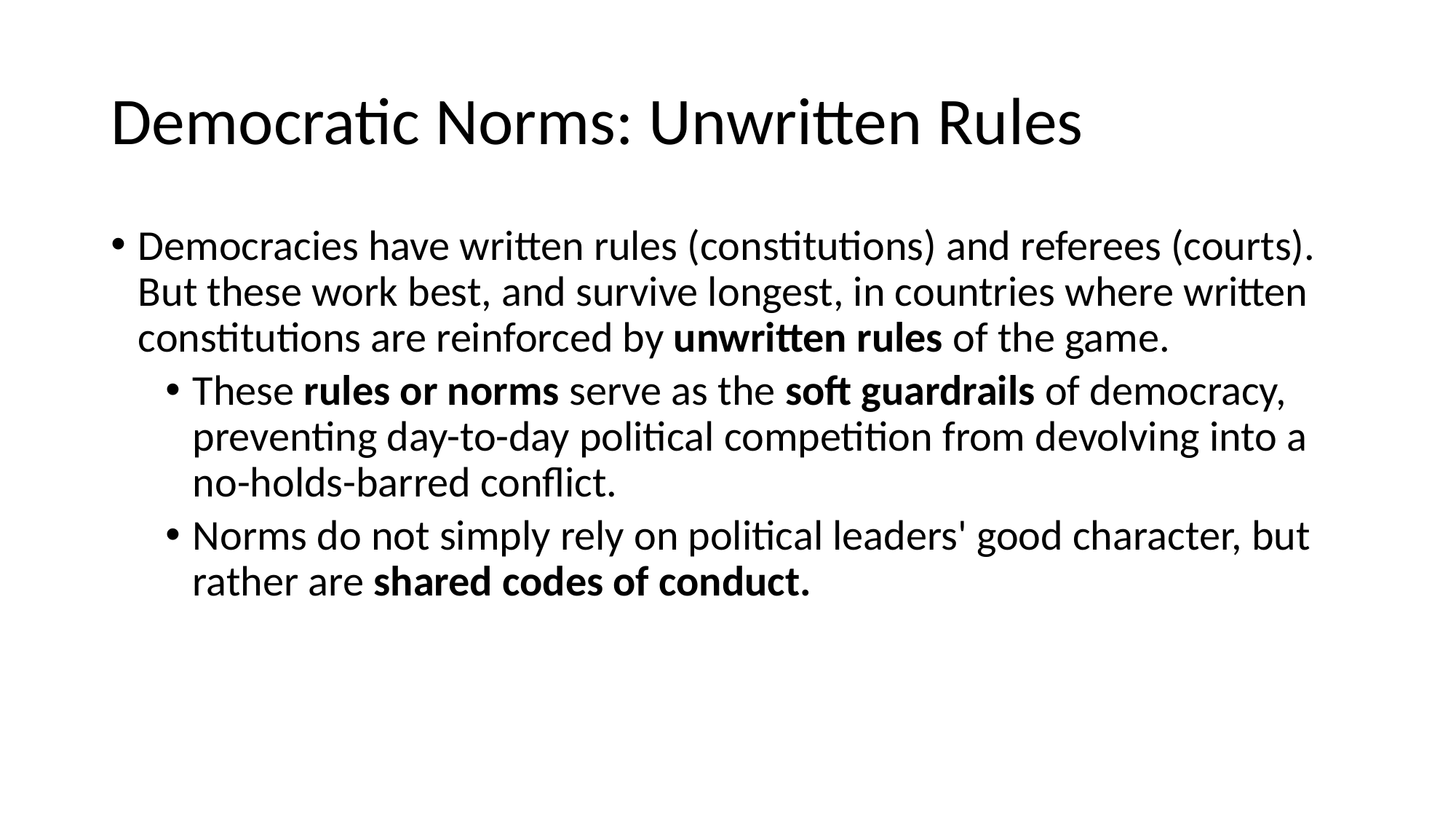

# Democratic Norms: Unwritten Rules
Democracies have written rules (constitutions) and referees (courts). But these work best, and survive longest, in countries where written constitutions are reinforced by unwritten rules of the game.
These rules or norms serve as the soft guardrails of democracy, preventing day-to-day political competition from devolving into a no-holds-barred conflict.
Norms do not simply rely on political leaders' good character, but rather are shared codes of conduct.